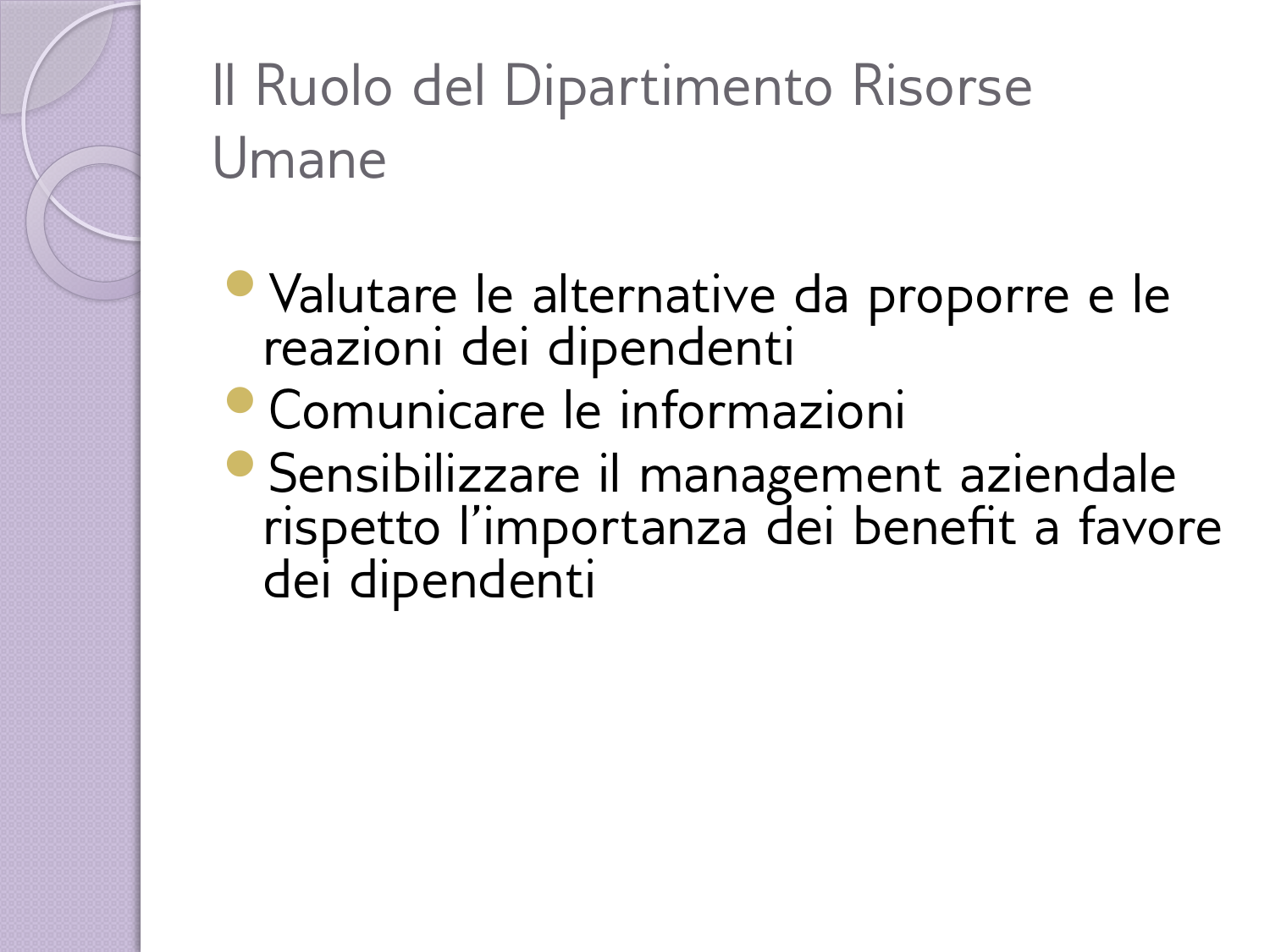

# Il Ruolo del Dipartimento Risorse Umane

Valutare le alternative da proporre e le reazioni dei dipendenti
Comunicare le informazioni
Sensibilizzare il management aziendale rispetto l’importanza dei benefit a favore dei dipendenti